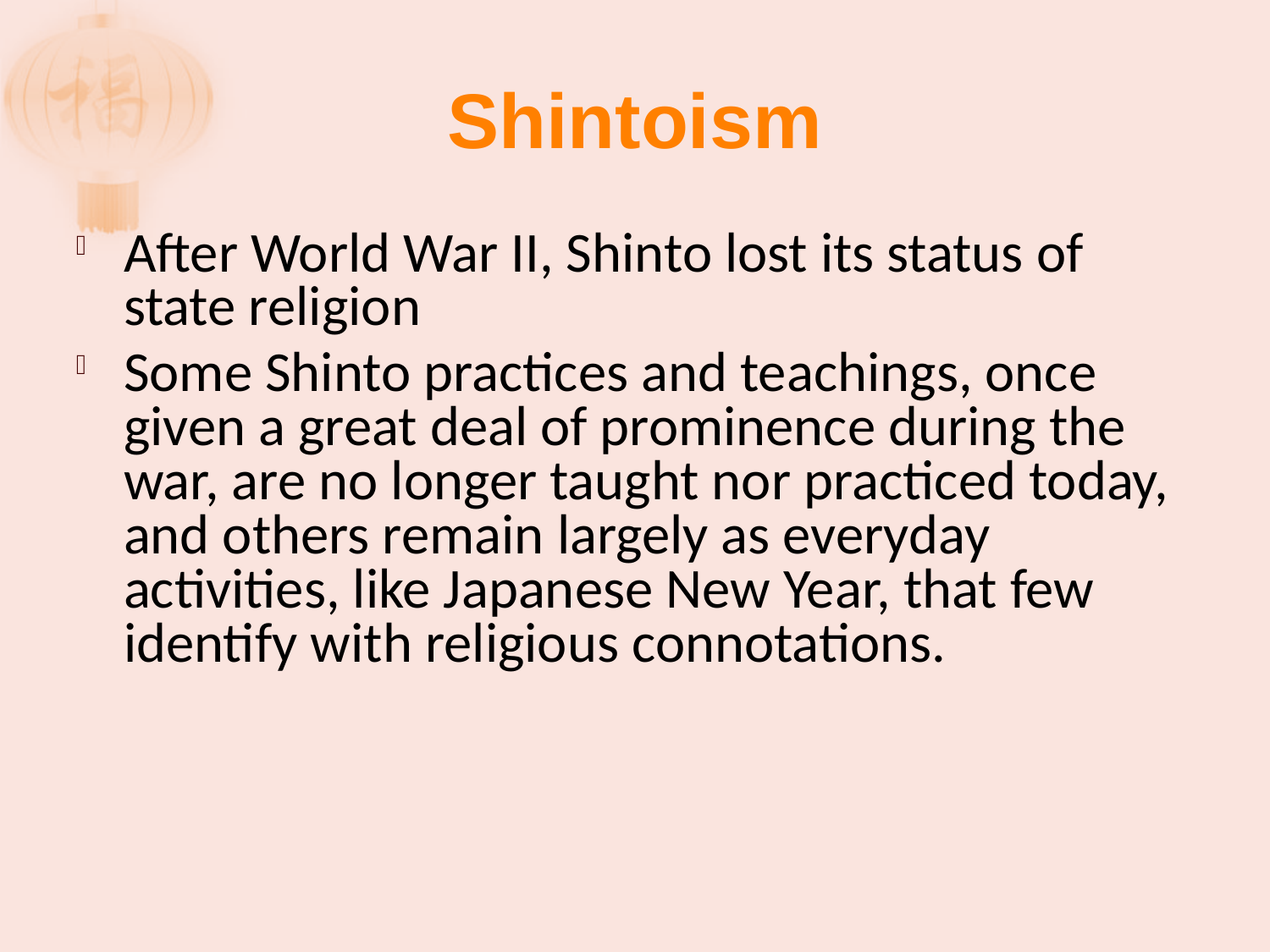

# Shintoism
After World War II, Shinto lost its status of state religion
Some Shinto practices and teachings, once given a great deal of prominence during the war, are no longer taught nor practiced today, and others remain largely as everyday activities, like Japanese New Year, that few identify with religious connotations.